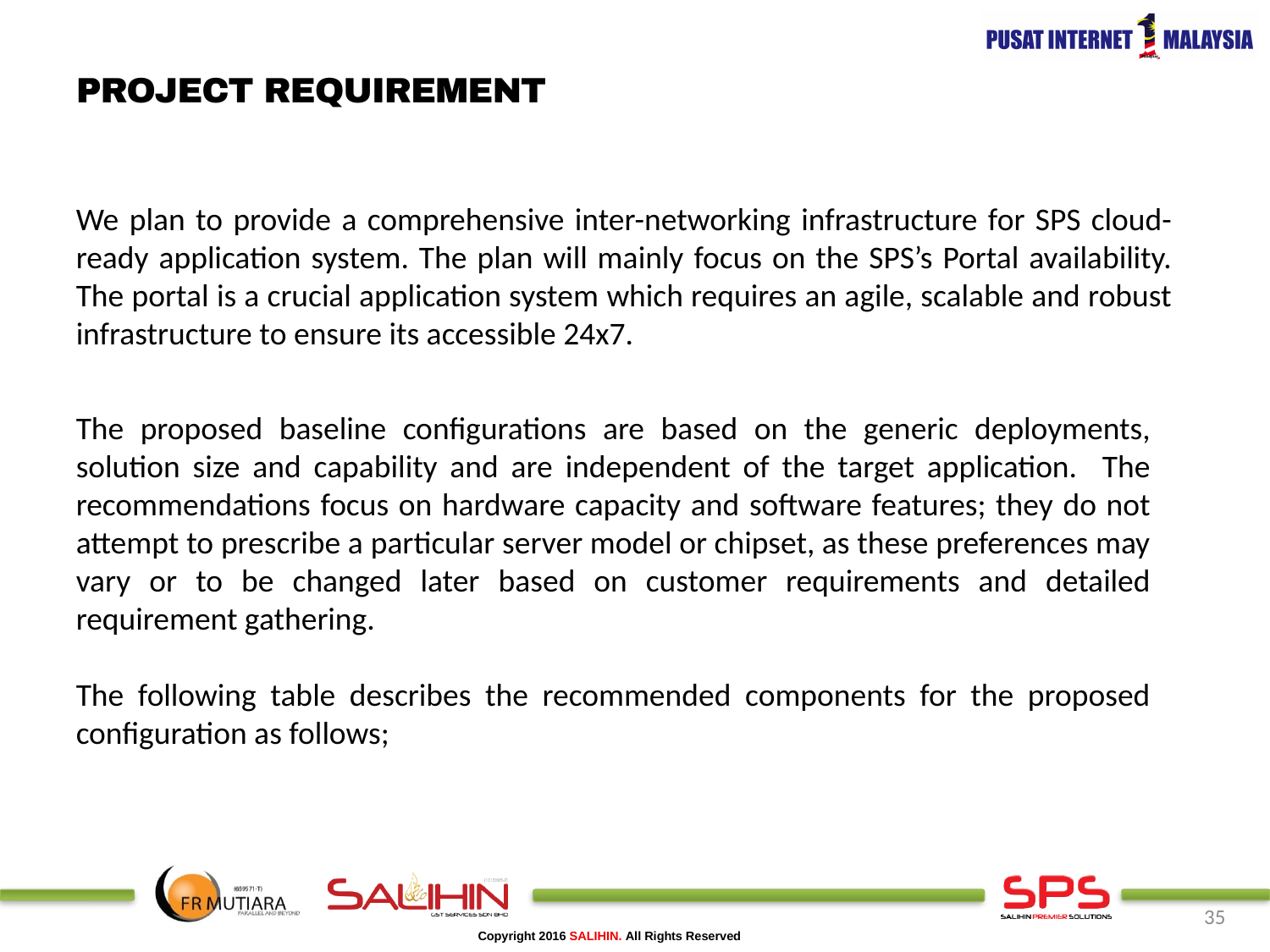

Project REQUIREMENT
We plan to provide a comprehensive inter-networking infrastructure for SPS cloud-ready application system. The plan will mainly focus on the SPS’s Portal availability. The portal is a crucial application system which requires an agile, scalable and robust infrastructure to ensure its accessible 24x7.
The proposed baseline configurations are based on the generic deployments, solution size and capability and are independent of the target application.  The recommendations focus on hardware capacity and software features; they do not attempt to prescribe a particular server model or chipset, as these preferences may vary or to be changed later based on customer requirements and detailed requirement gathering.

The following table describes the recommended components for the proposed configuration as follows;
35